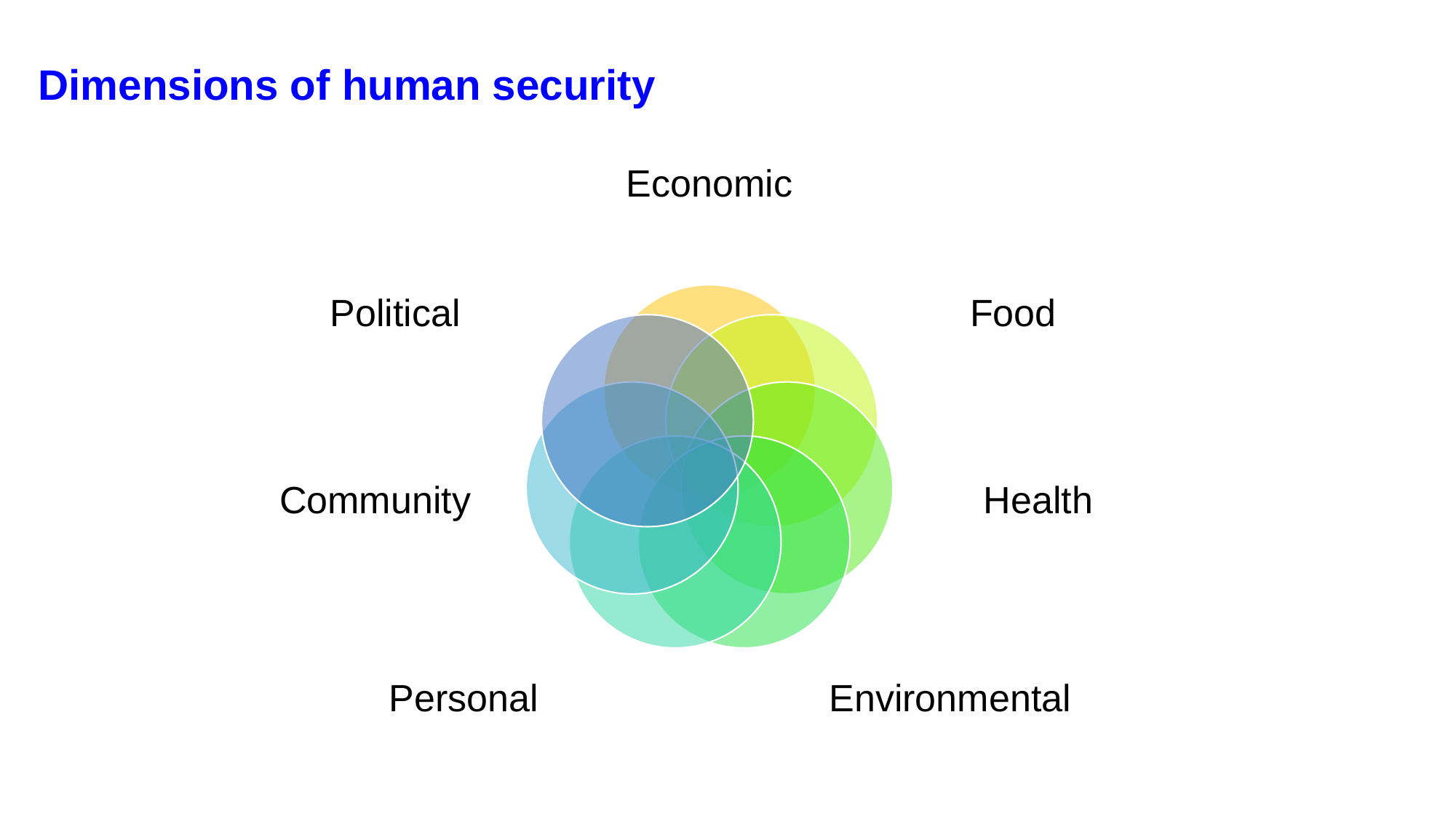

# Dimensions of human security
Economic
Food
Health
Environmental
Personal
Community
Political